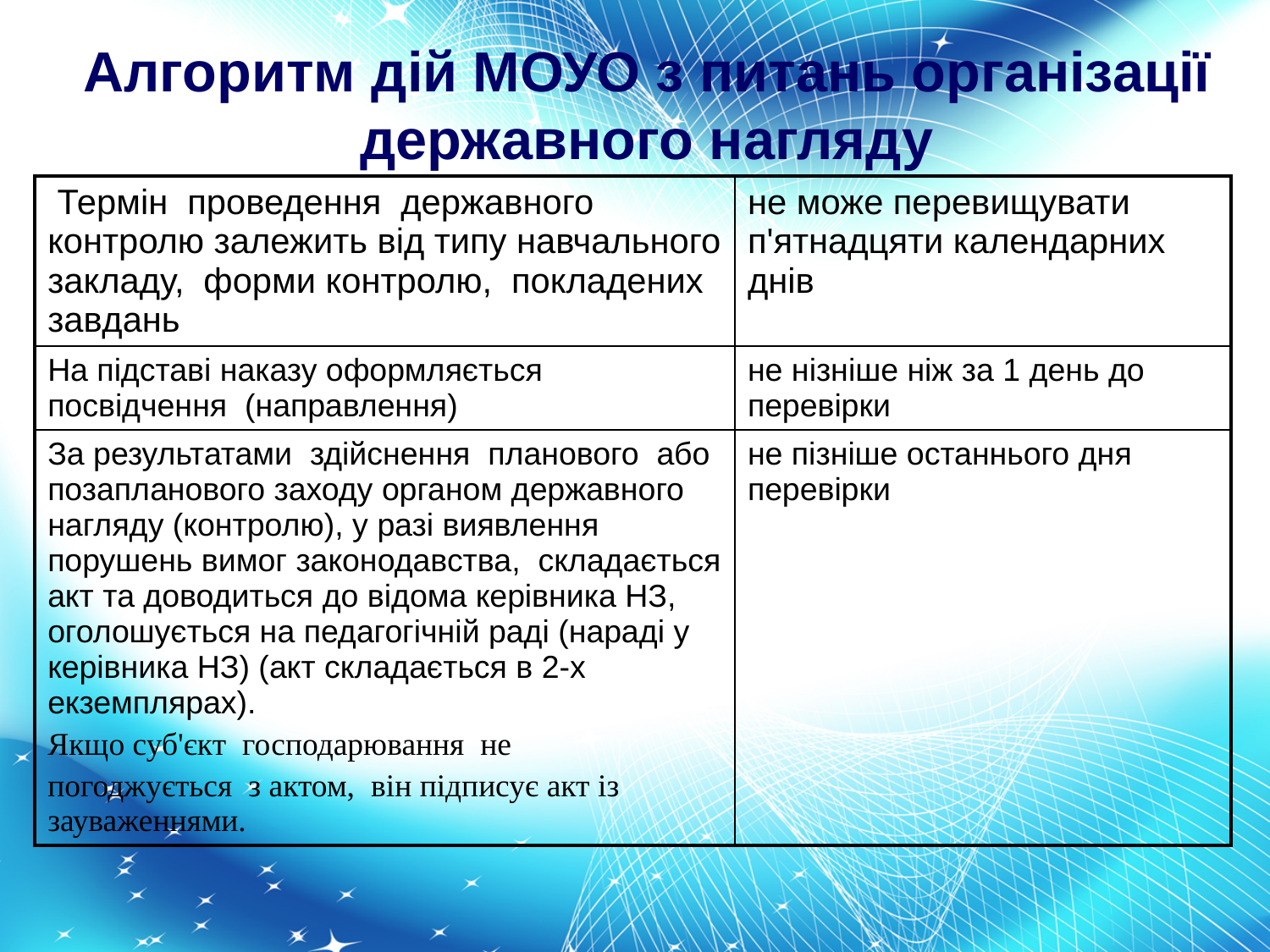

Алгоритм дій МОУО з питань організації державного нагляду
| Термін проведення державного контролю залежить від типу навчального закладу, форми контролю, покладених завдань | не може перевищувати п'ятнадцяти календарних днів |
| --- | --- |
| На підставі наказу оформляється посвідчення (направлення) | не нізніше ніж за 1 день до перевірки |
| За результатами здійснення планового або позапланового заходу органом державного нагляду (контролю), у разі виявлення порушень вимог законодавства, складається акт та доводиться до відома керівника НЗ, оголошується на педагогічній раді (нараді у керівника НЗ) (акт складається в 2-х екземплярах). Якщо суб'єкт господарювання не погоджується з актом, він підписує акт із зауваженнями. | не пізніше останнього дня перевірки |